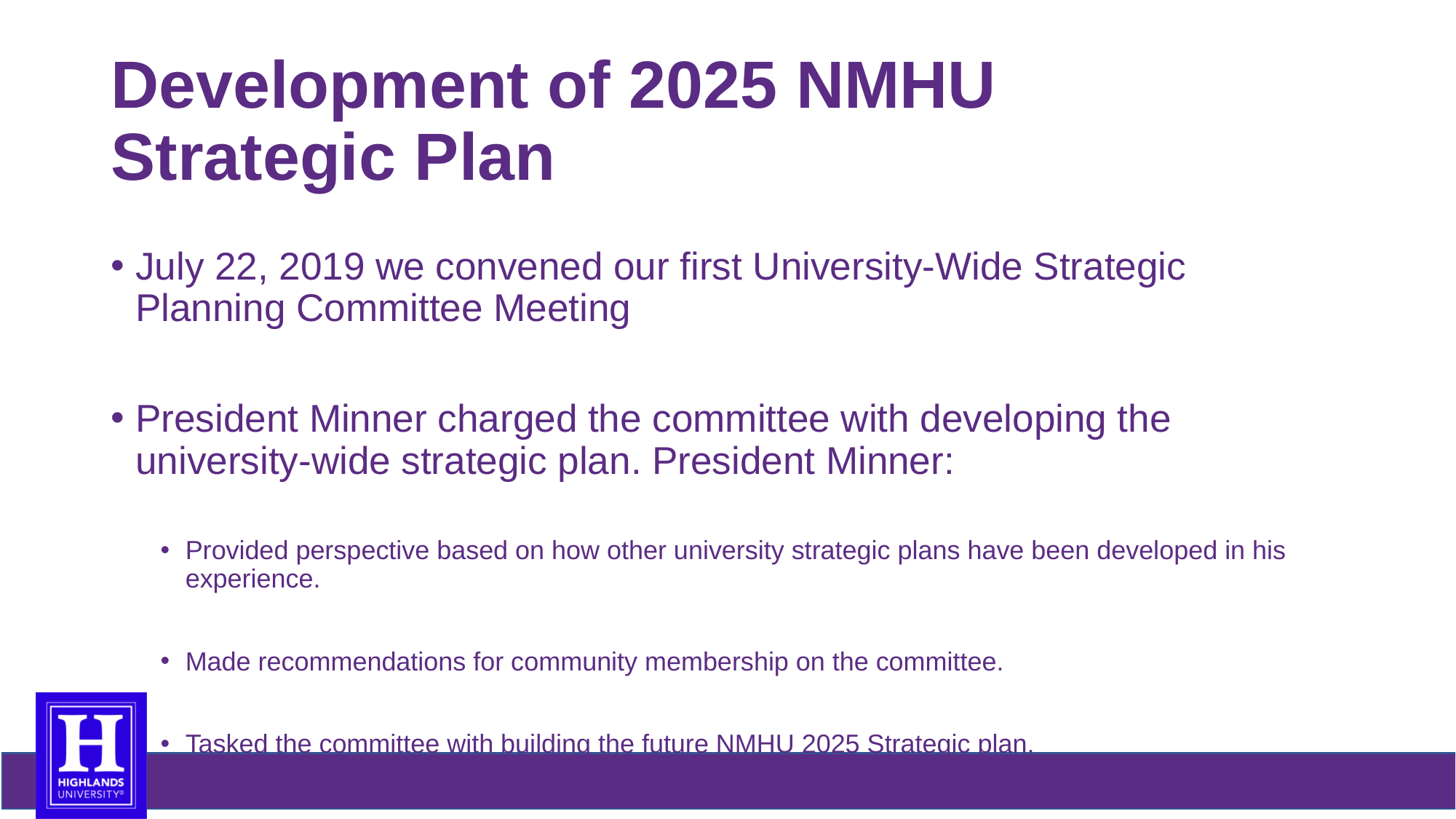

# Development of 2025 NMHU Strategic Plan
July 22, 2019 we convened our first University-Wide Strategic Planning Committee Meeting

President Minner charged the committee with developing the university-wide strategic plan. President Minner:

Provided perspective based on how other university strategic plans have been developed in his experience.

Made recommendations for community membership on the committee.

Tasked the committee with building the future NMHU 2025 Strategic plan.